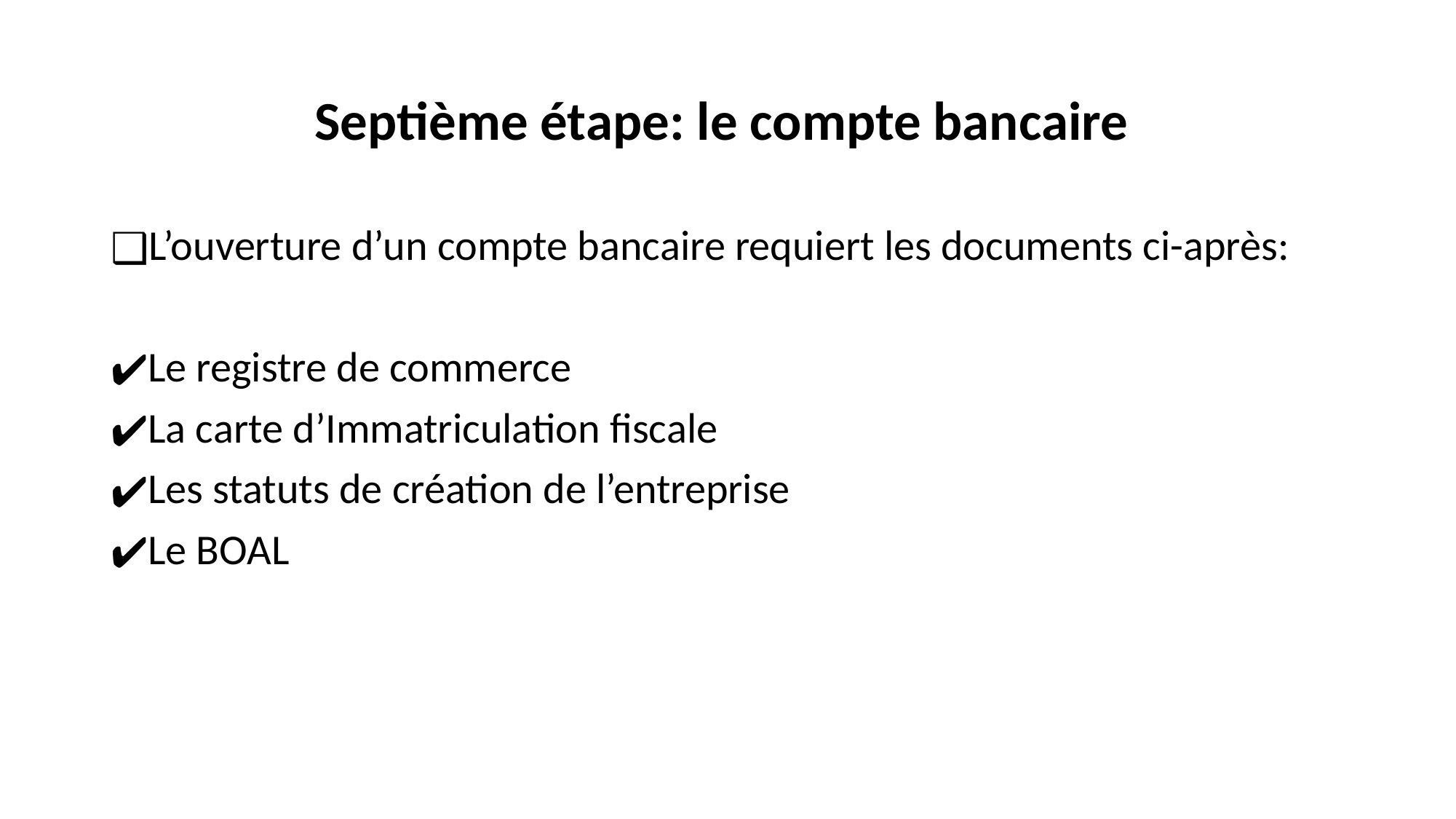

# Septième étape: le compte bancaire
L’ouverture d’un compte bancaire requiert les documents ci-après:

Le registre de commerce
La carte d’Immatriculation fiscale
Les statuts de création de l’entreprise
Le BOAL